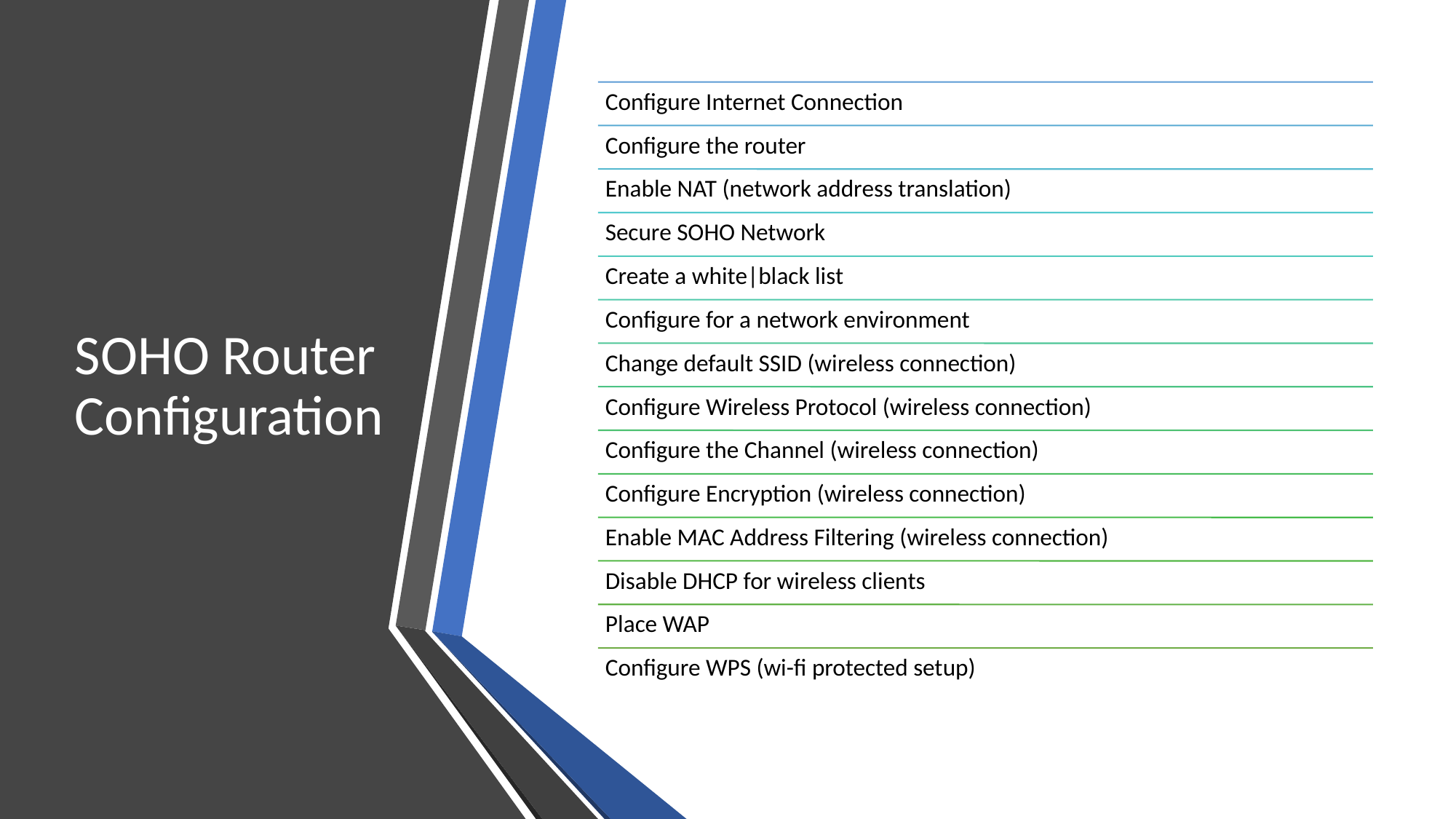

# SOHO Router Configuration
Configure Internet Connection
Configure the router
Enable NAT (network address translation)
Secure SOHO Network
Create a white|black list
Configure for a network environment
Change default SSID (wireless connection)
Configure Wireless Protocol (wireless connection)
Configure the Channel (wireless connection)
Configure Encryption (wireless connection)
Enable MAC Address Filtering (wireless connection)
Disable DHCP for wireless clients
Place WAP
Configure WPS (wi-fi protected setup)